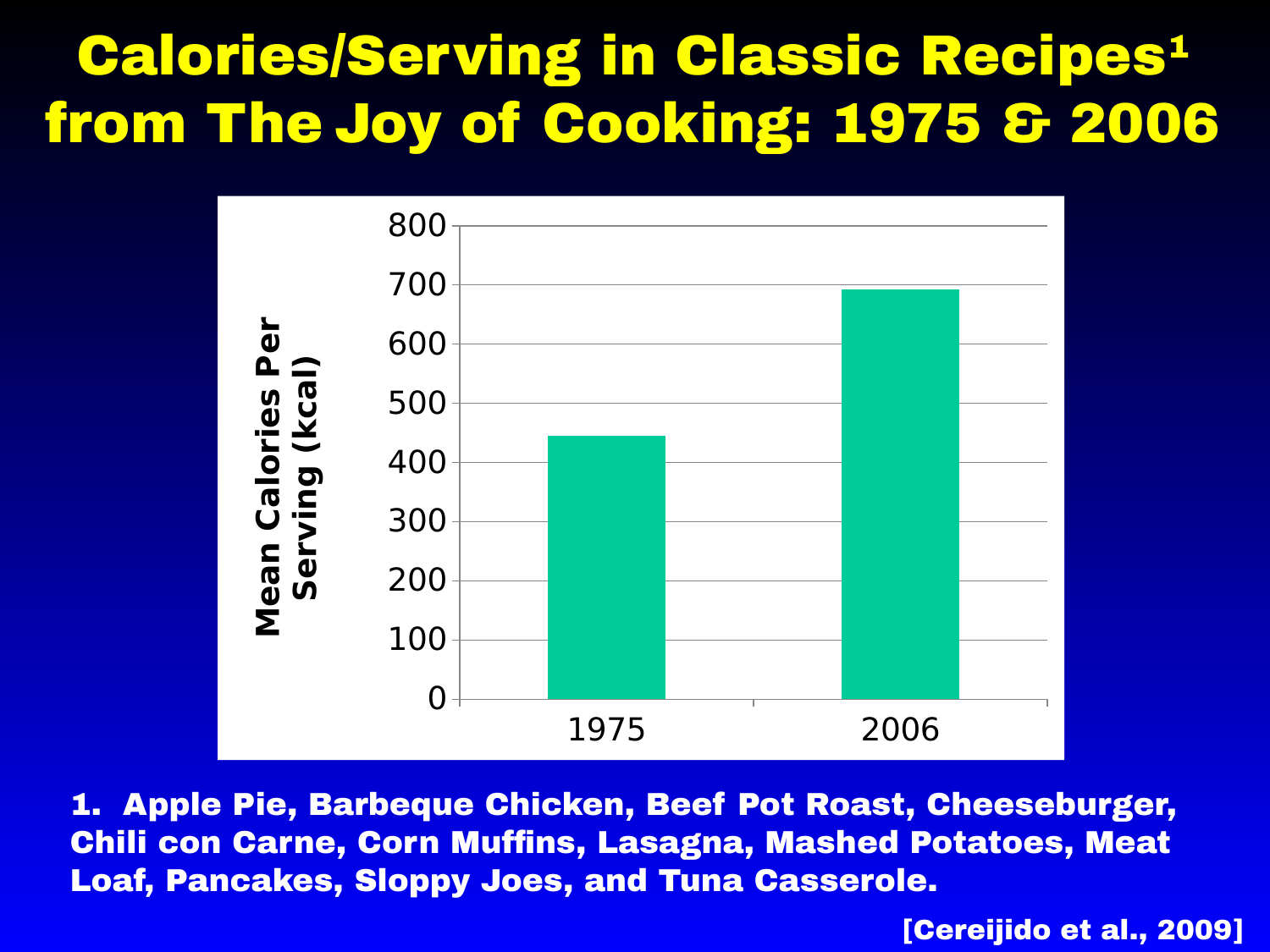

Calories/Serving in Classic Recipes1 from The Joy of Cooking: 1975 & 2006

### Chart

| Category | Series 1 |
|---|---|
| 1975 | 445.0 |
| 2006 | 693.0 |
1.  Apple Pie, Barbeque Chicken, Beef Pot Roast, Cheeseburger, Chili con Carne, Corn Muffins, Lasagna, Mashed Potatoes, Meat Loaf, Pancakes, Sloppy Joes, and Tuna Casserole.
[Cereijido et al., 2009]